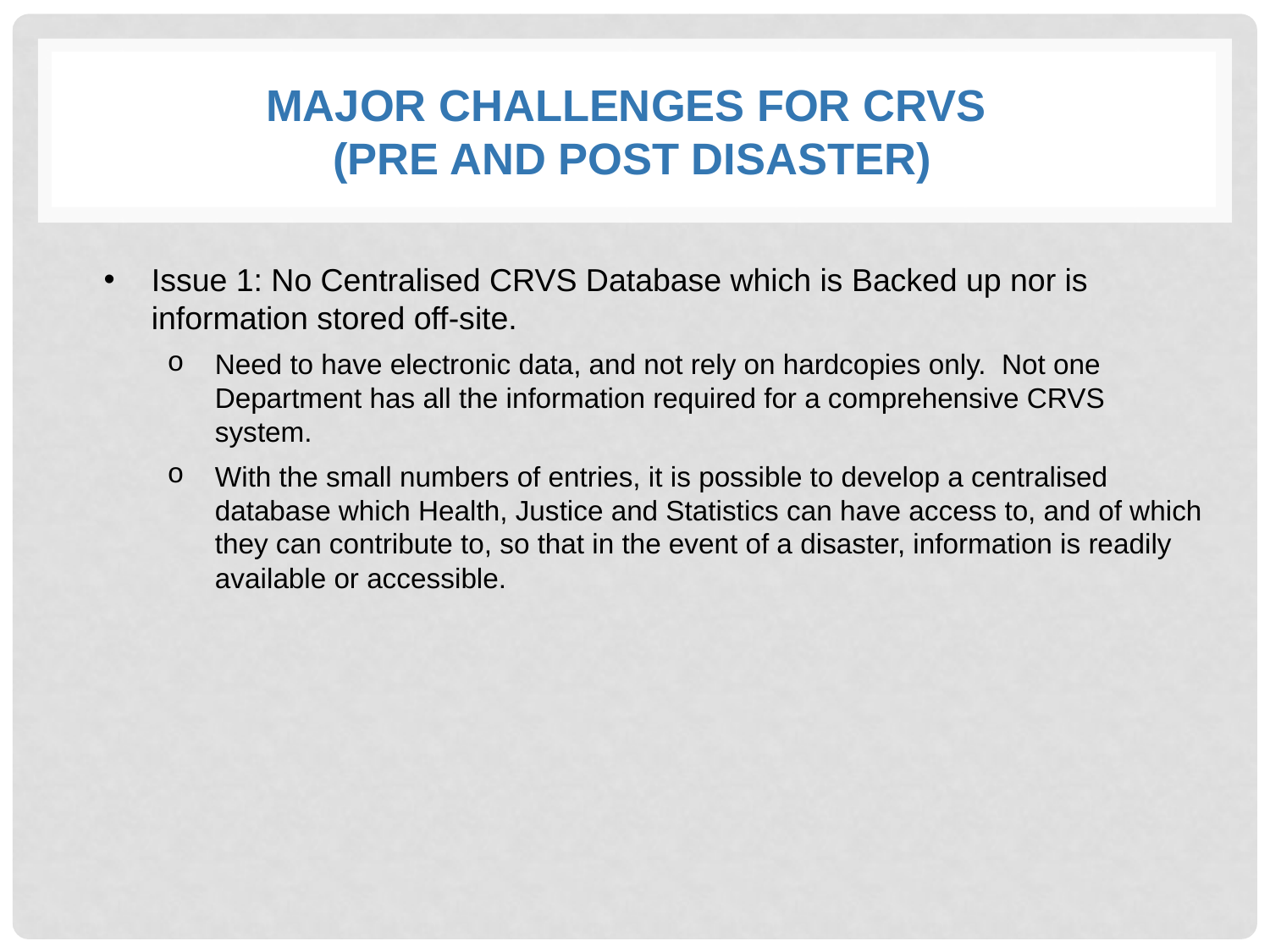

# MAJOR CHALLENGES FOR CRVS (PRE AND POST DISASTER)
Issue 1: No Centralised CRVS Database which is Backed up nor is information stored off-site.
Need to have electronic data, and not rely on hardcopies only.  Not one Department has all the information required for a comprehensive CRVS system.
With the small numbers of entries, it is possible to develop a centralised database which Health, Justice and Statistics can have access to, and of which they can contribute to, so that in the event of a disaster, information is readily available or accessible.